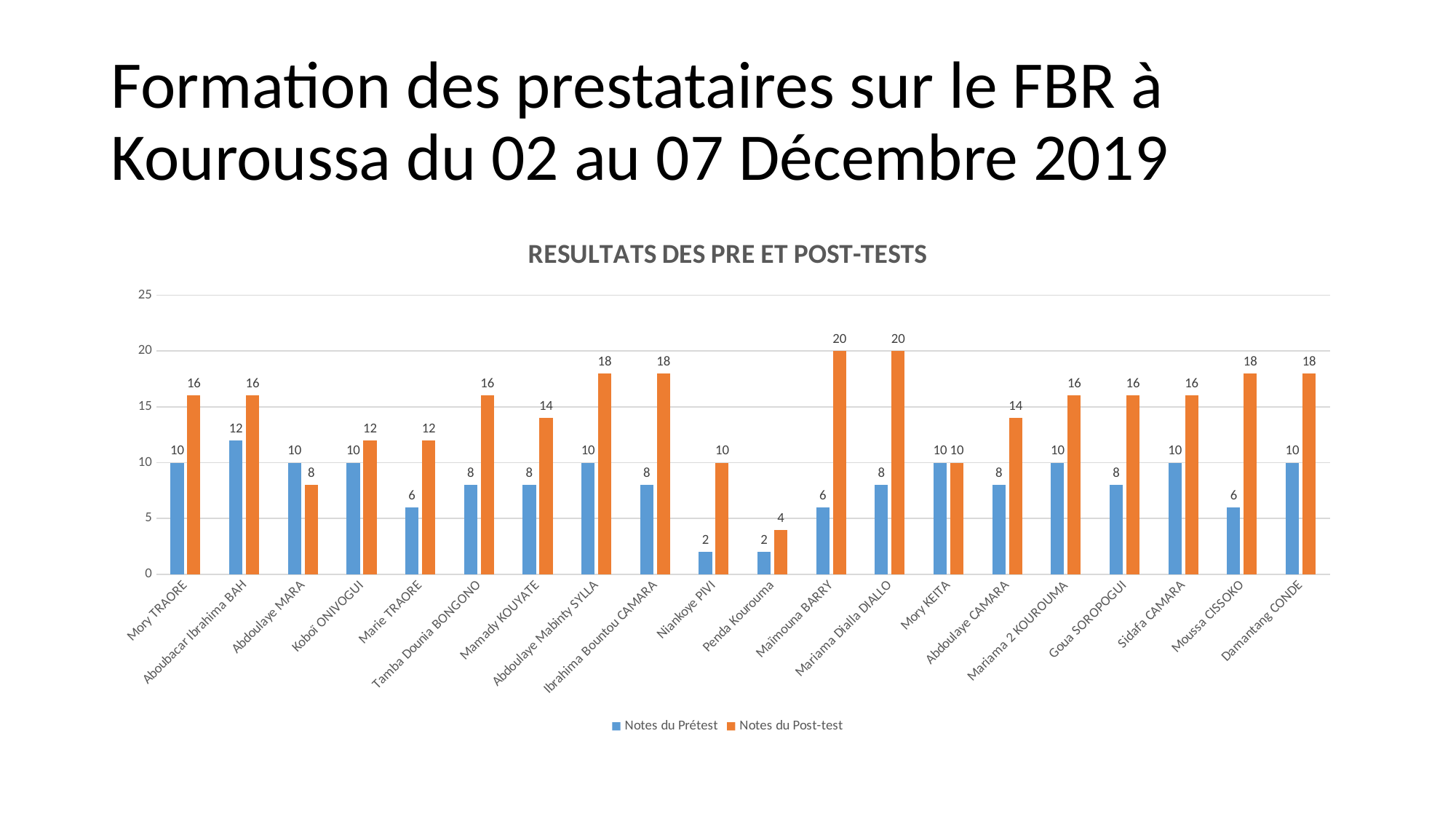

# Formation des prestataires sur le FBR à Kouroussa du 02 au 07 Décembre 2019

### Chart: RESULTATS DES PRE ET POST-TESTS

| Category | Notes du Prétest | Notes du Post-test |
|---|---|---|
| Mory TRAORE | 10.0 | 16.0 |
| Aboubacar Ibrahima BAH | 12.0 | 16.0 |
| Abdoulaye MARA | 10.0 | 8.0 |
| Koboï ONIVOGUI | 10.0 | 12.0 |
| Marie TRAORE | 6.0 | 12.0 |
| Tamba Dounia BONGONO | 8.0 | 16.0 |
| Mamady KOUYATE | 8.0 | 14.0 |
| Abdoulaye Mabinty SYLLA | 10.0 | 18.0 |
| Ibrahima Bountou CAMARA | 8.0 | 18.0 |
| Niankoye PIVI | 2.0 | 10.0 |
| Penda Kourouma | 2.0 | 4.0 |
| Maïmouna BARRY | 6.0 | 20.0 |
| Mariama Dialla DIALLO | 8.0 | 20.0 |
| Mory KEITA | 10.0 | 10.0 |
| Abdoulaye CAMARA | 8.0 | 14.0 |
| Mariama 2 KOUROUMA | 10.0 | 16.0 |
| Goua SOROPOGUI | 8.0 | 16.0 |
| Sidafa CAMARA | 10.0 | 16.0 |
| Moussa CISSOKO | 6.0 | 18.0 |
| Damantang CONDE | 10.0 | 18.0 |